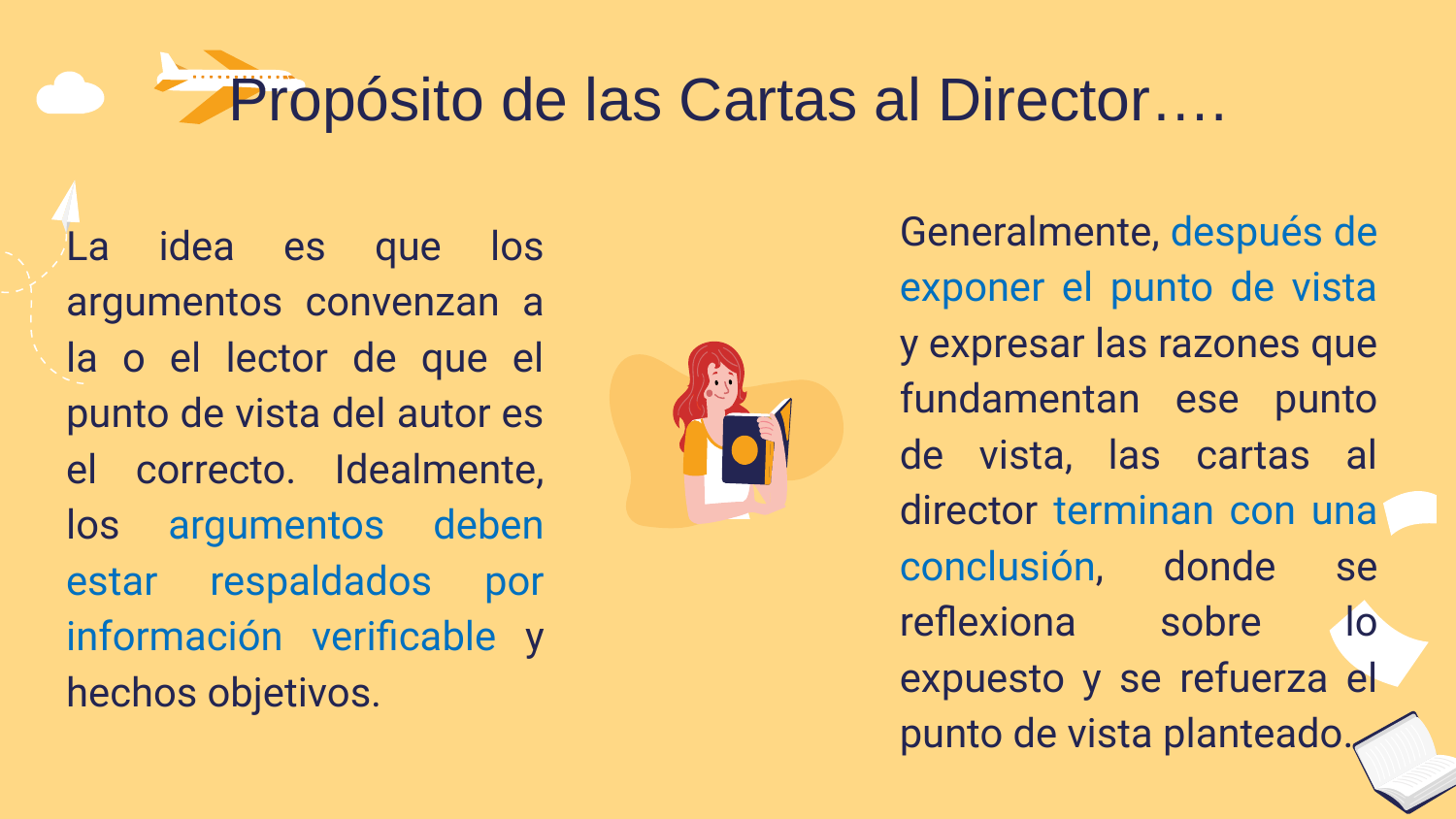

# Propósito de las Cartas al Director….
Generalmente, después de exponer el punto de vista y expresar las razones que fundamentan ese punto de vista, las cartas al director terminan con una conclusión, donde se reflexiona sobre lo expuesto y se refuerza el punto de vista planteado.
La idea es que los argumentos convenzan a la o el lector de que el punto de vista del autor es el correcto. Idealmente, los argumentos deben estar respaldados por información verificable y hechos objetivos.